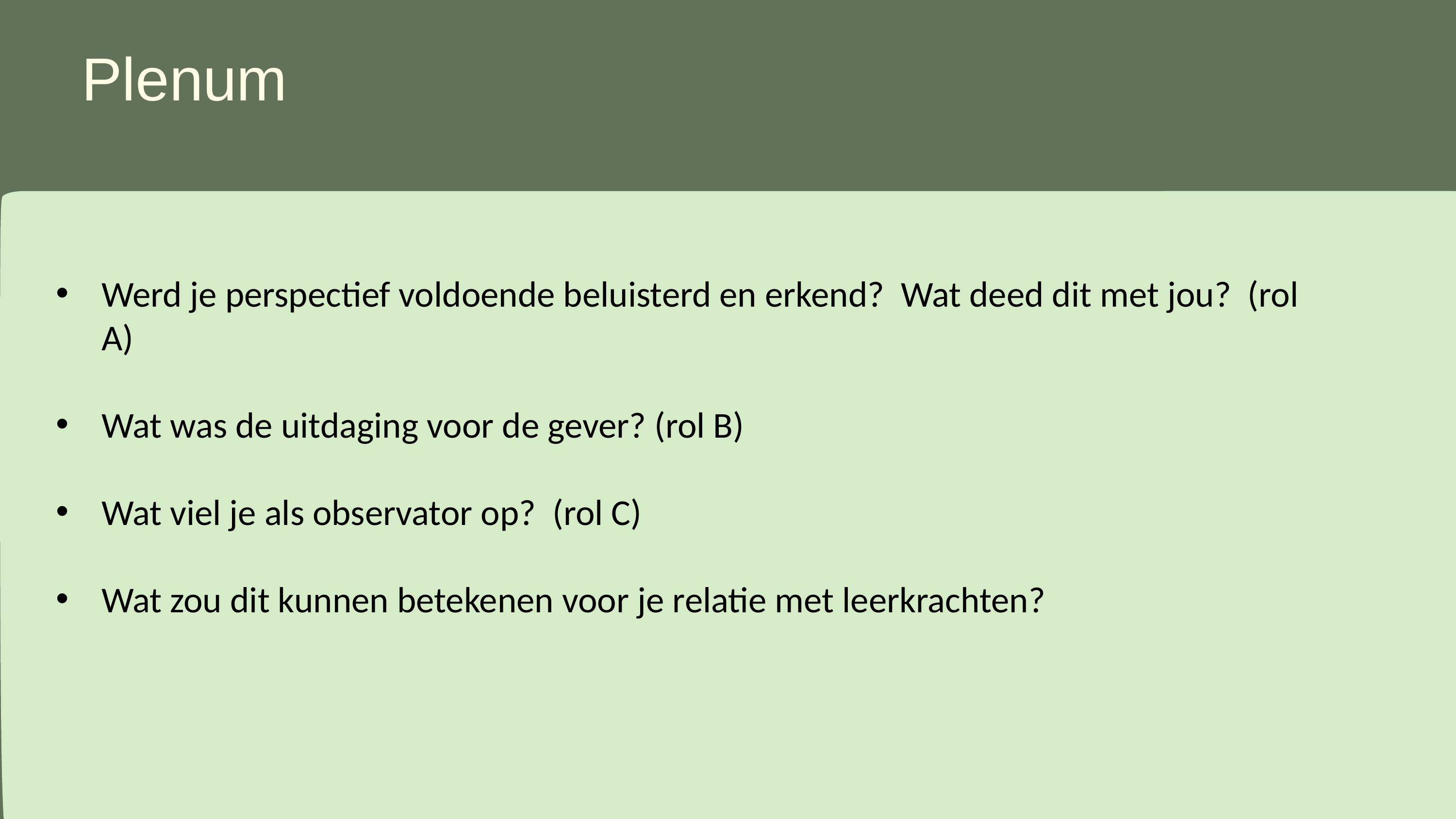

Plenum

Werd je perspectief voldoende beluisterd en erkend?  Wat deed dit met jou?  (rol A)

Wat was de uitdaging voor de gever? (rol B)

Wat viel je als observator op?  (rol C)

Wat zou dit kunnen betekenen voor je relatie met leerkrachten?